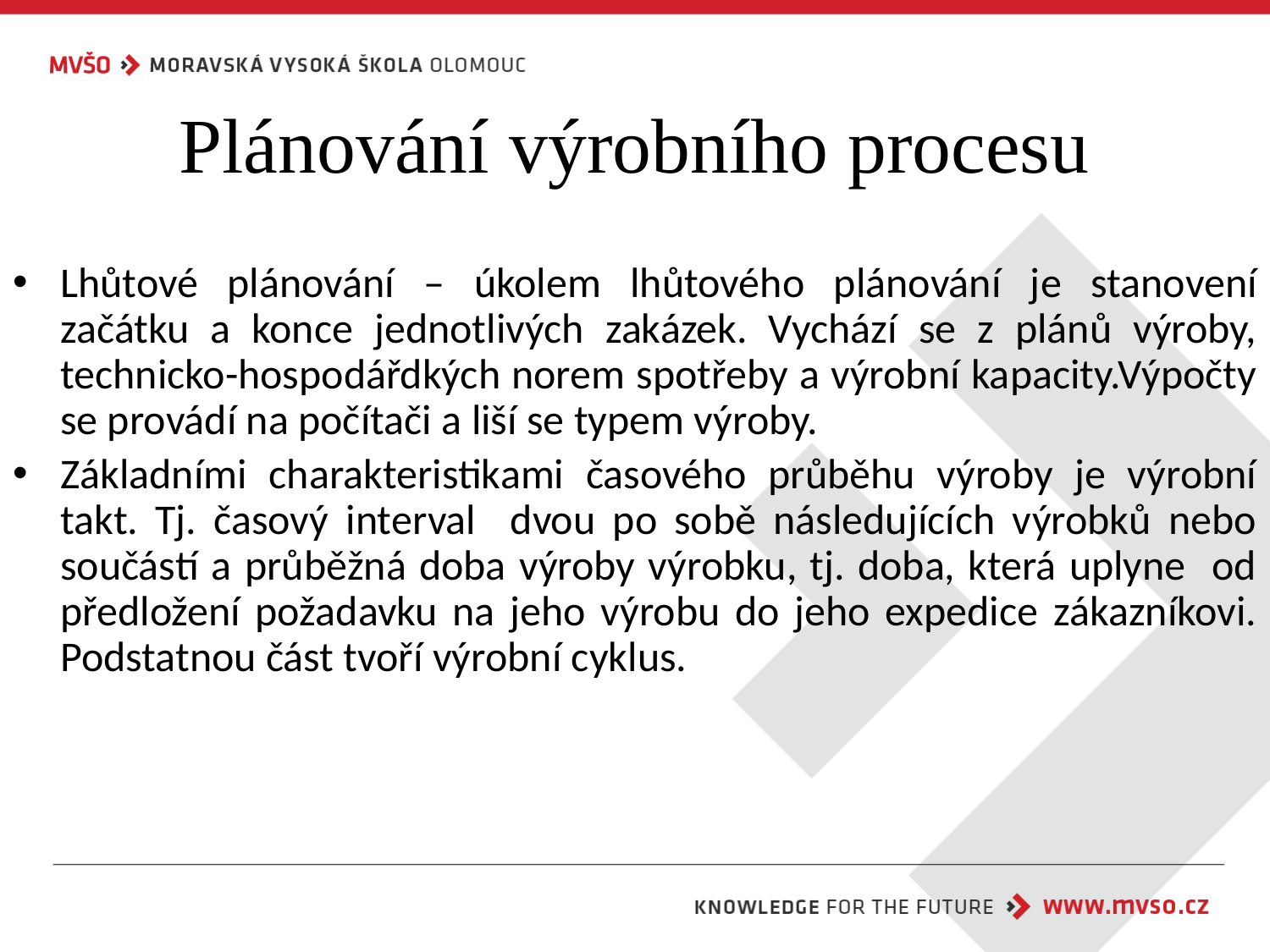

# Plánování výrobního procesu

Lhůtové plánování – úkolem lhůtového plánování je stanovení začátku a konce jednotlivých zakázek. Vychází se z plánů výroby, technicko-hospodářdkých norem spotřeby a výrobní kapacity.Výpočty se provádí na počítači a liší se typem výroby.
Základními charakteristikami časového průběhu výroby je výrobní takt. Tj. časový interval  dvou po sobě následujících výrobků nebo součástí a průběžná doba výroby výrobku, tj. doba, která uplyne  od předložení požadavku na jeho výrobu do jeho expedice zákazníkovi. Podstatnou část tvoří výrobní cyklus.